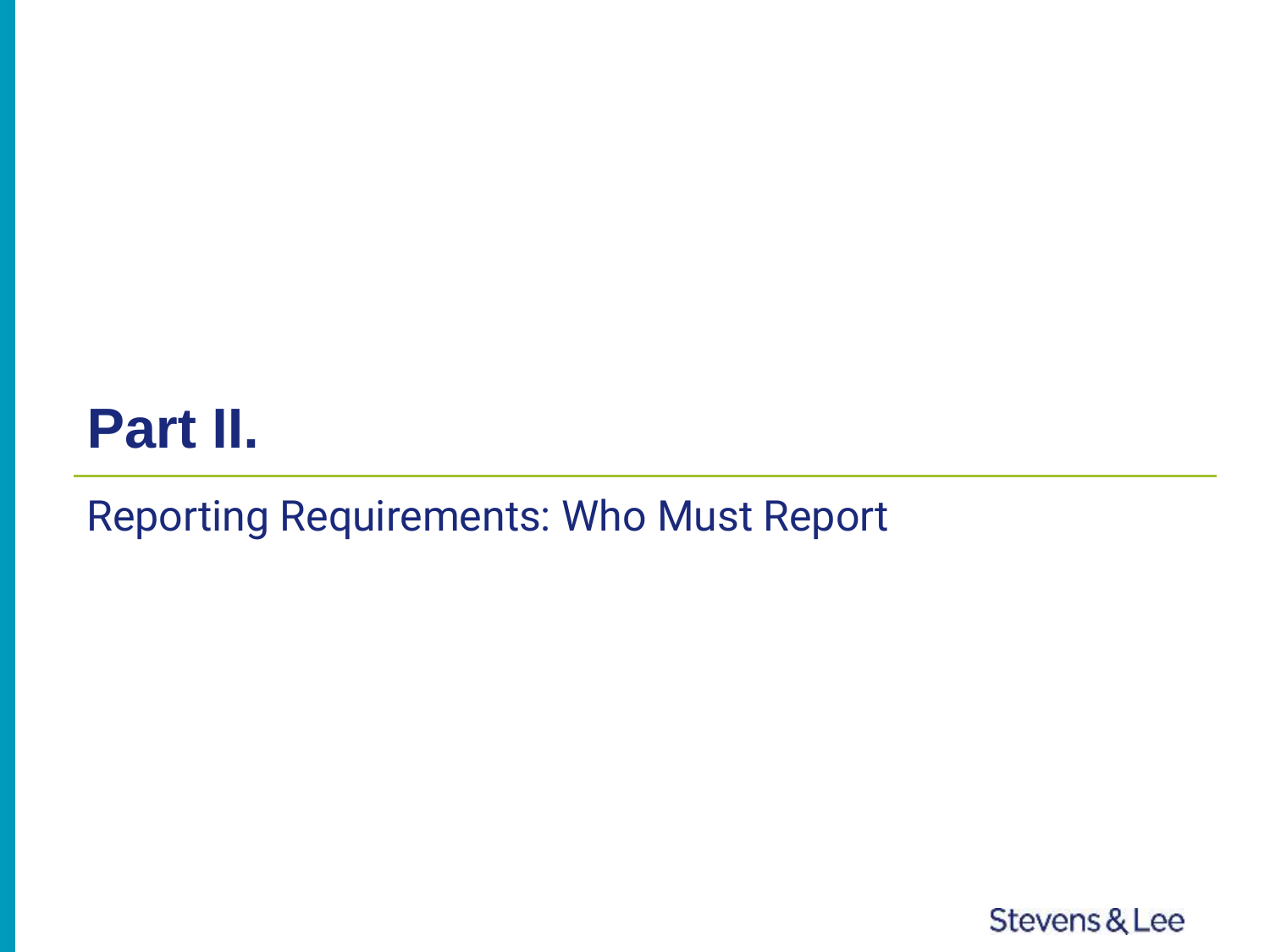

# Part II.
Reporting Requirements: Who Must Report